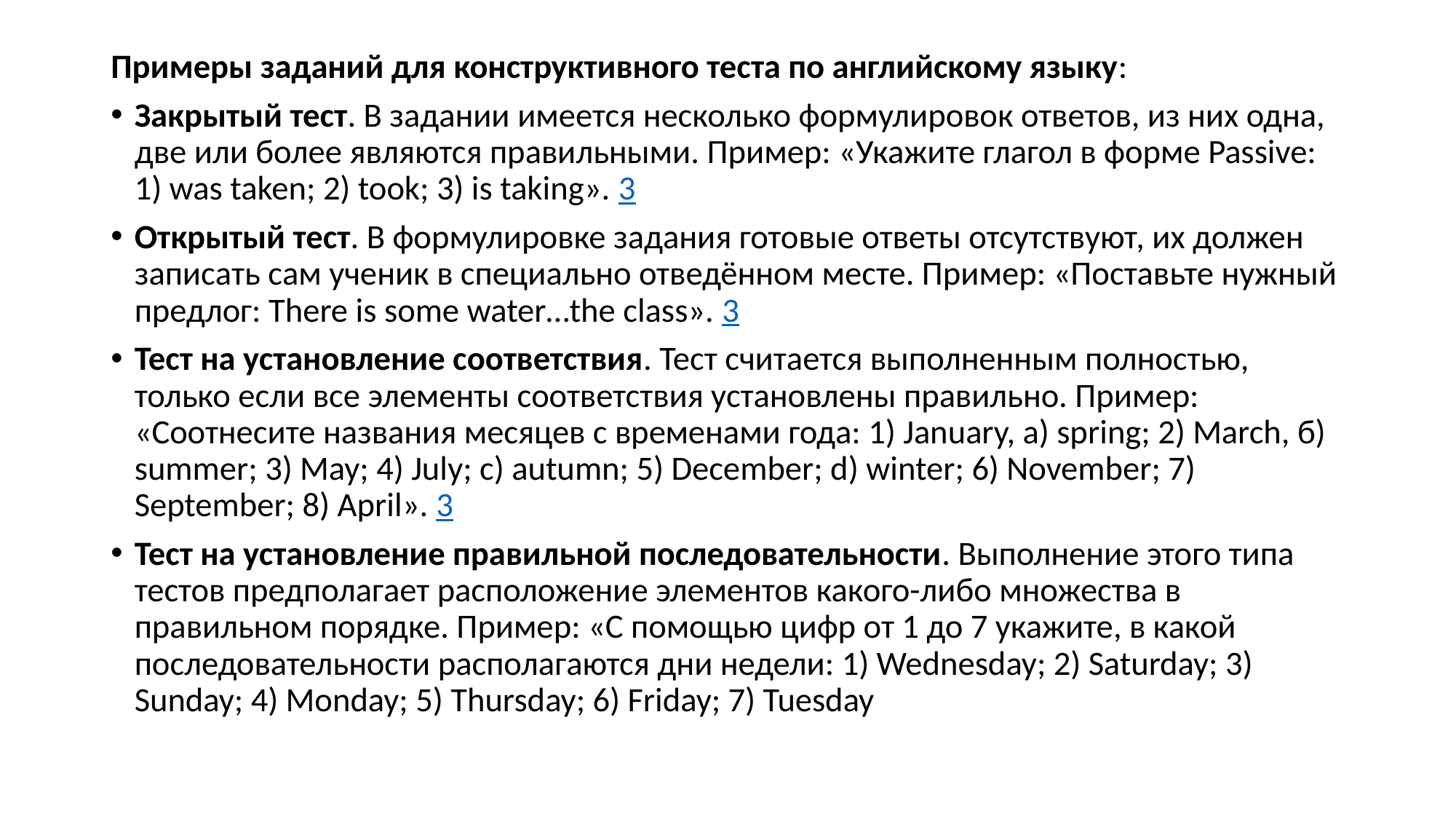

#
Примеры заданий для конструктивного теста по английскому языку:
Закрытый тест. В задании имеется несколько формулировок ответов, из них одна, две или более являются правильными. Пример: «Укажите глагол в форме Passive: 1) was taken; 2) took; 3) is taking». 3
Открытый тест. В формулировке задания готовые ответы отсутствуют, их должен записать сам ученик в специально отведённом месте. Пример: «Поставьте нужный предлог: There is some water…the class». 3
Тест на установление соответствия. Тест считается выполненным полностью, только если все элементы соответствия установлены правильно. Пример: «Соотнесите названия месяцев с временами года: 1) January, а) spring; 2) March, б) summer; 3) May; 4) July; c) autumn; 5) December; d) winter; 6) November; 7) September; 8) April». 3
Тест на установление правильной последовательности. Выполнение этого типа тестов предполагает расположение элементов какого-либо множества в правильном порядке. Пример: «С помощью цифр от 1 до 7 укажите, в какой последовательности располагаются дни недели: 1) Wednesday; 2) Saturday; 3) Sunday; 4) Monday; 5) Thursday; 6) Friday; 7) Tuesday